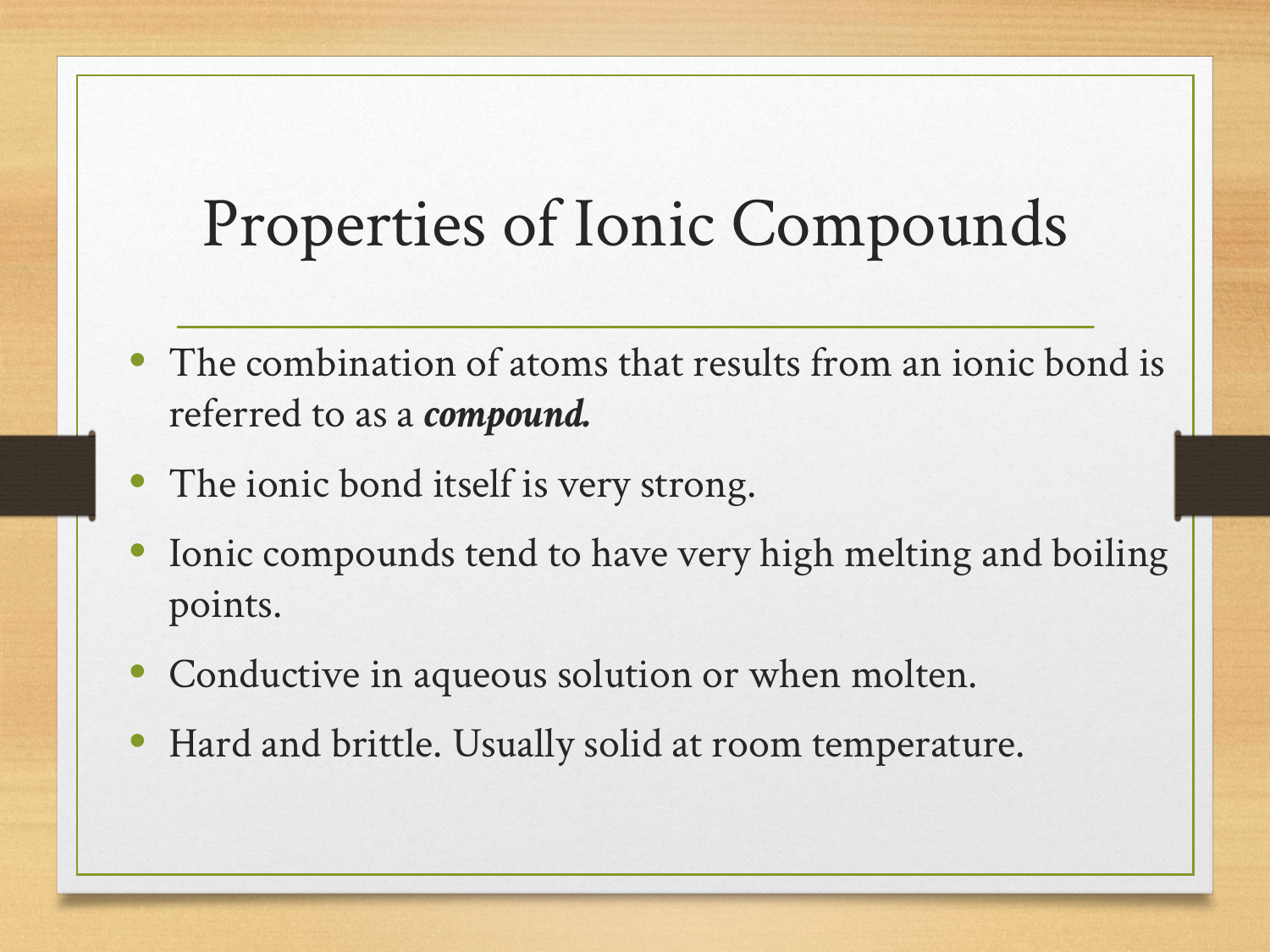

# Properties of Ionic Compounds
The combination of atoms that results from an ionic bond is referred to as a compound.
The ionic bond itself is very strong.
Ionic compounds tend to have very high melting and boiling points.
Conductive in aqueous solution or when molten.
Hard and brittle. Usually solid at room temperature.